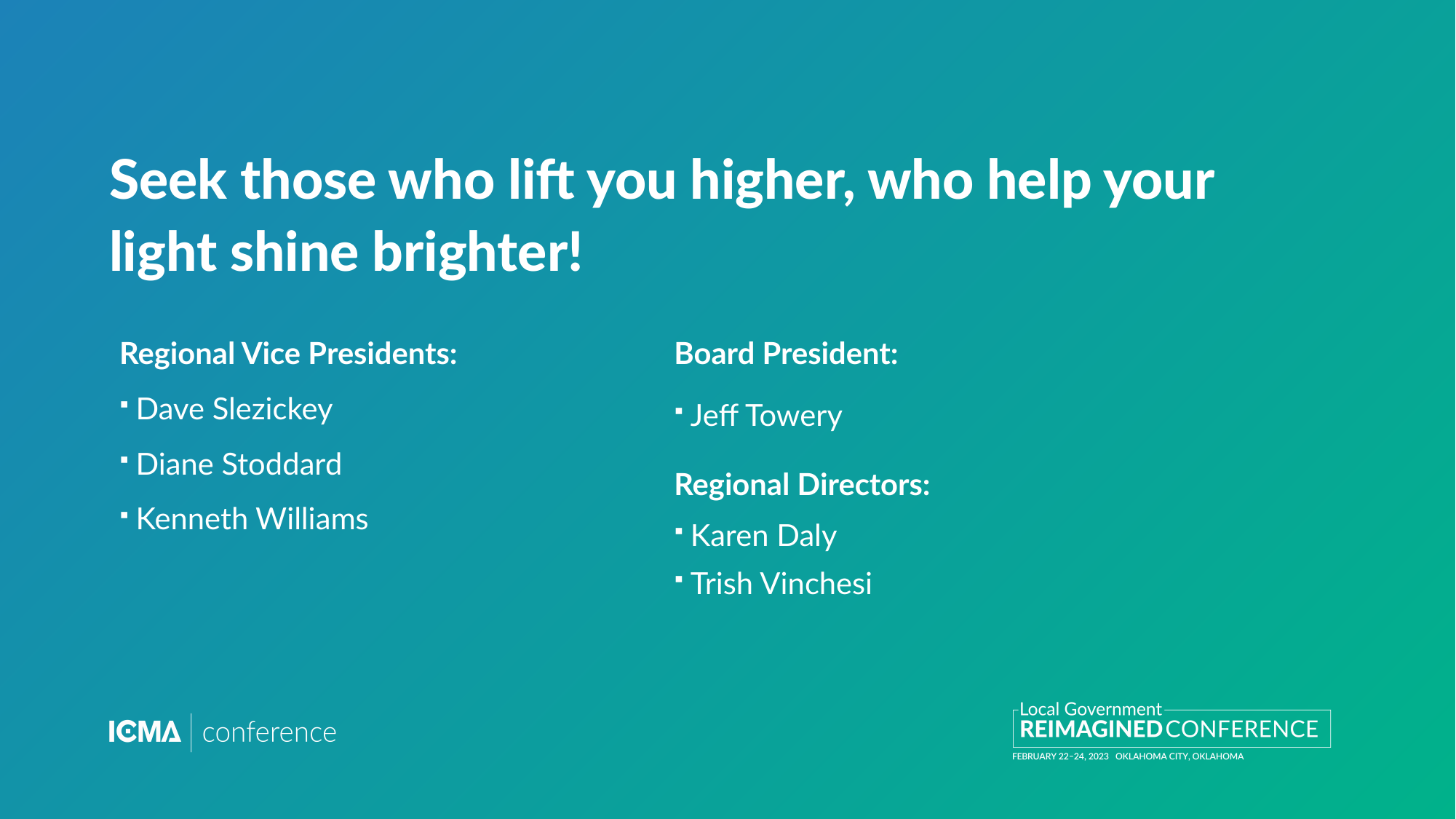

# Seek those who lift you higher, who help your light shine brighter!
Board President:
Regional Vice Presidents:
Dave Slezickey
Jeff Towery
Diane Stoddard
Regional Directors:
Kenneth Williams
Karen Daly
Trish Vinchesi